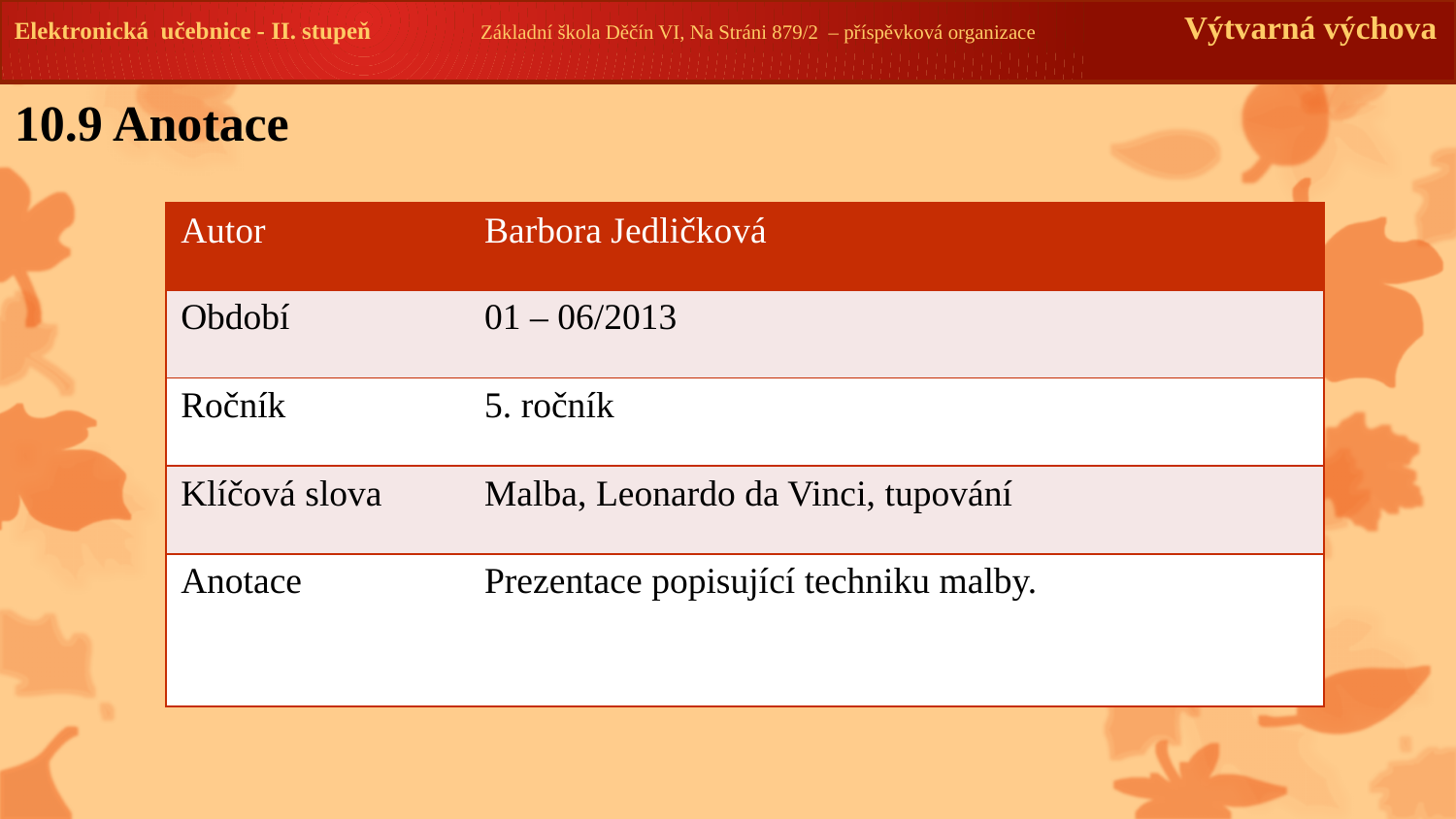

Elektronická  učebnice -II. stupeň                   Základní škola Děčín VI, Na Stráni 879/2  – příspěvková organizace                              Výtvarná výchova
Elektronická  učebnice - II. stupeň                  Základní škola Děčín VI, Na Stráni 879/2  – příspěvková organizace                           Výtvarná výchova

10.9 Anotace
| Autor | Barbora Jedličková |
| --- | --- |
| Období | 01 – 06/2013 |
| Ročník | 5. ročník |
| Klíčová slova | Malba, Leonardo da Vinci, tupování |
| Anotace | Prezentace popisující techniku malby. |